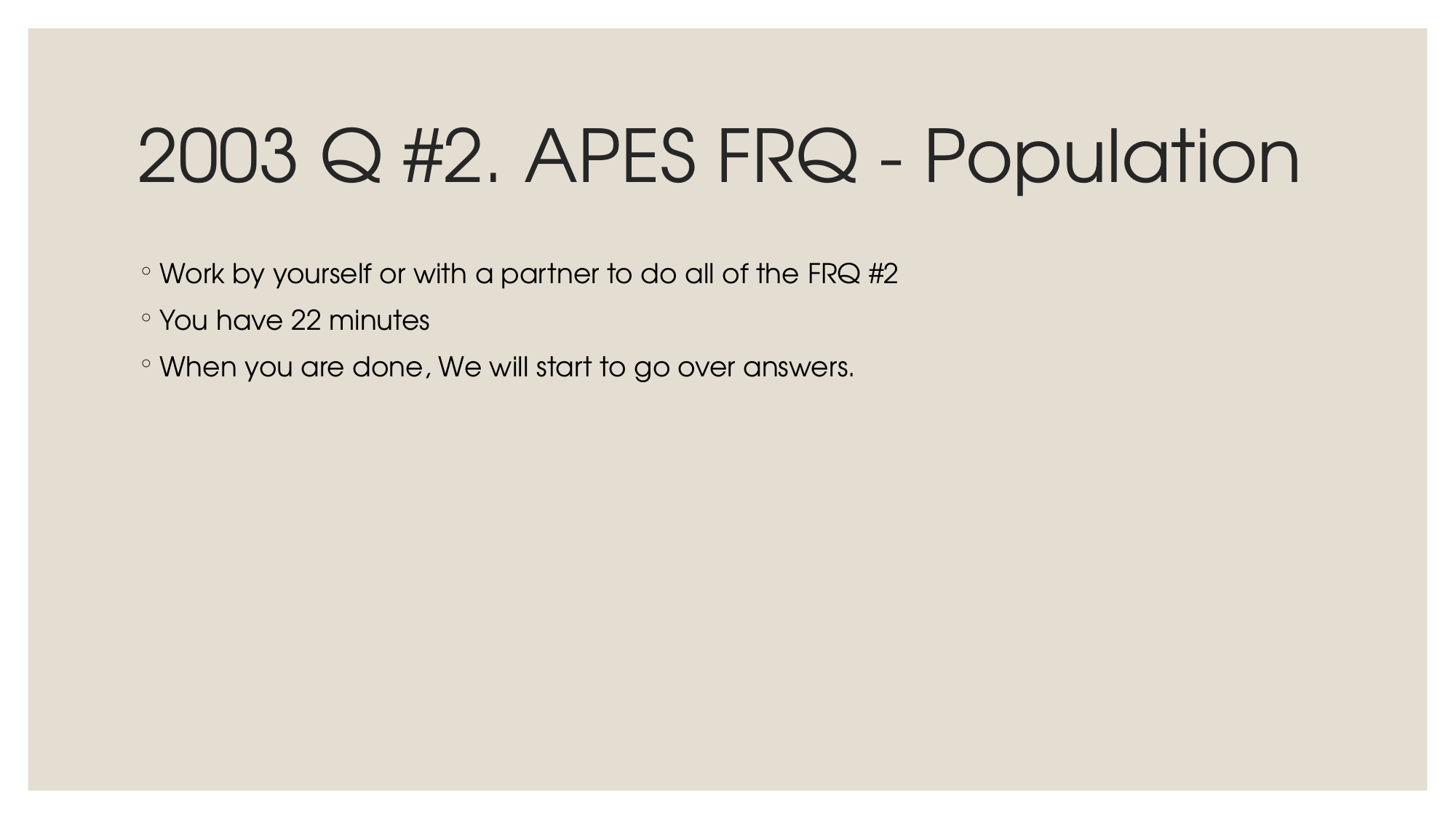

# 2003 Q #2. APES FRQ - Population
Work by yourself or with a partner to do all of the FRQ #2
You have 22 minutes
When you are done, We will start to go over answers.